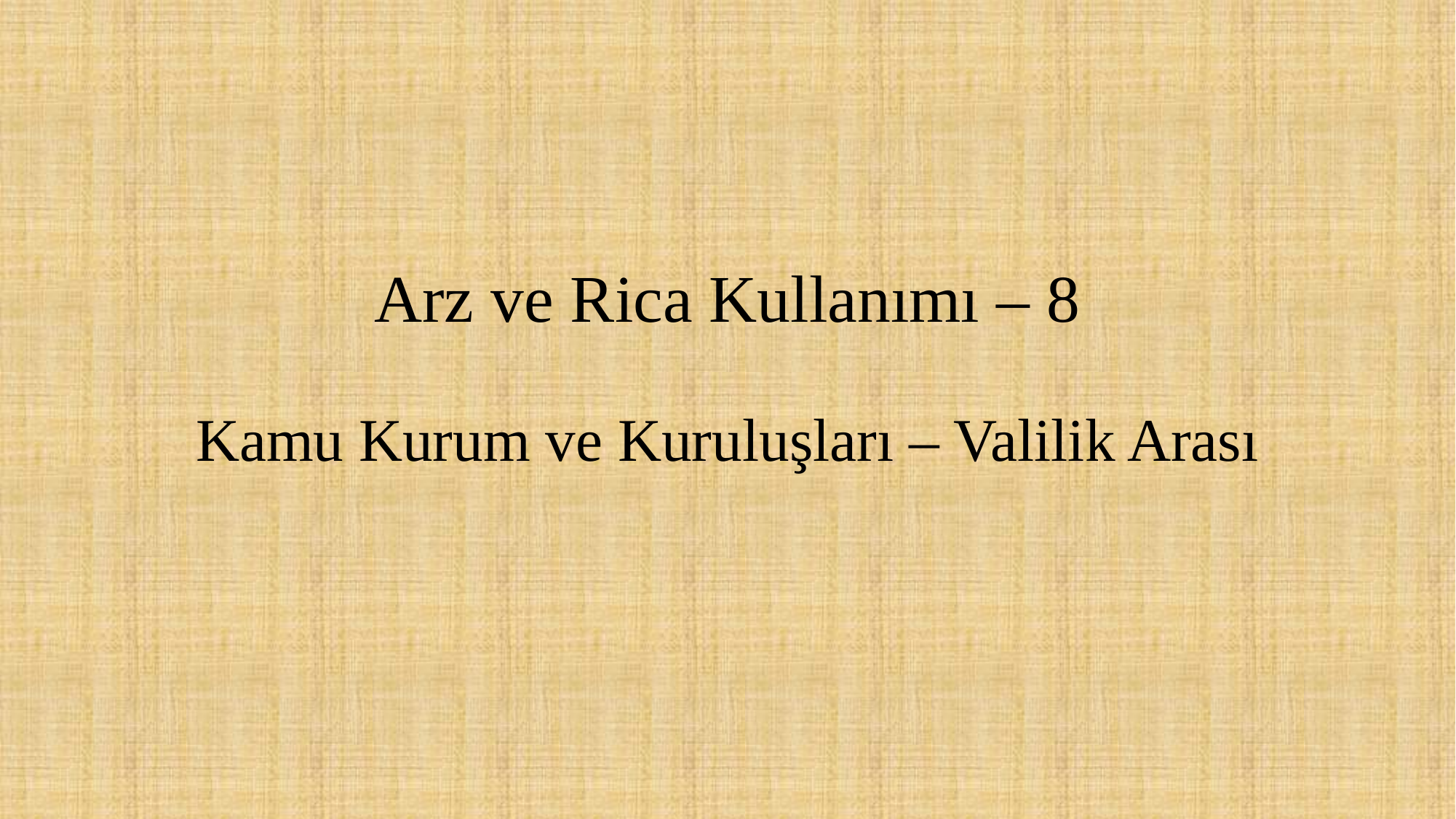

# Arz ve Rica Kullanımı – 8 Kamu Kurum ve Kuruluşları – Valilik Arası